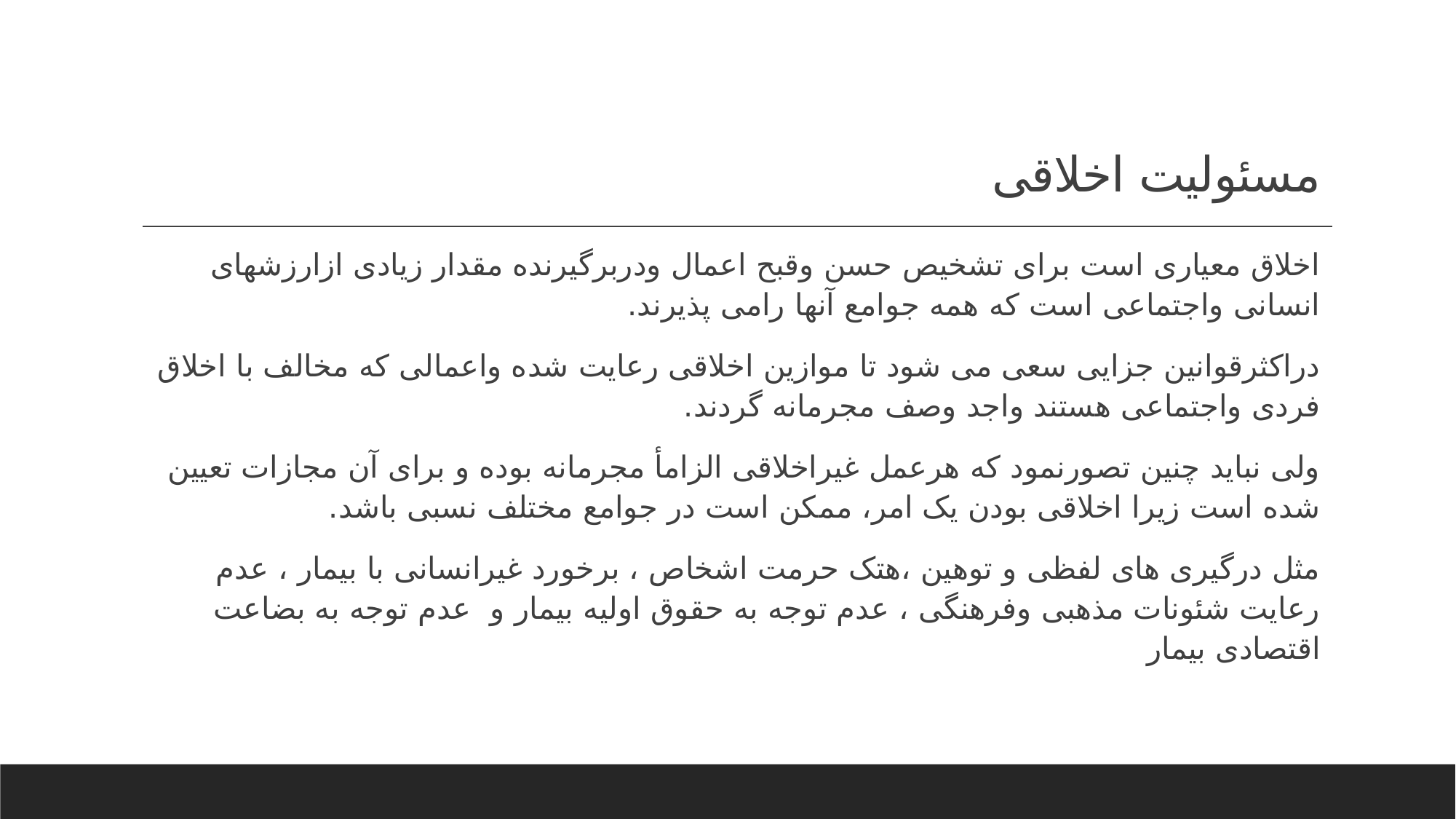

# مسئولیت اخلاقی
اخلاق معیاری است برای تشخیص حسن وقبح اعمال ودربرگیرنده مقدار زیادی ازارزشهای انسانی واجتماعی است که همه جوامع آنها رامی پذیرند.
دراکثرقوانین جزایی سعی می شود تا موازین اخلاقی رعایت شده واعمالی که مخالف با اخلاق فردی واجتماعی هستند واجد وصف مجرمانه گردند.
ولی نباید چنین تصورنمود که هرعمل غیراخلاقی الزامأ مجرمانه بوده و برای آن مجازات تعیین شده است زیرا اخلاقی بودن یک امر، ممکن است در جوامع مختلف نسبی باشد.
مثل درگیری های لفظی و توهین ،هتک حرمت اشخاص ، برخورد غیرانسانی با بیمار ، عدم رعایت شئونات مذهبی وفرهنگی ، عدم توجه به حقوق اولیه بیمار و  عدم توجه به بضاعت اقتصادی بیمار